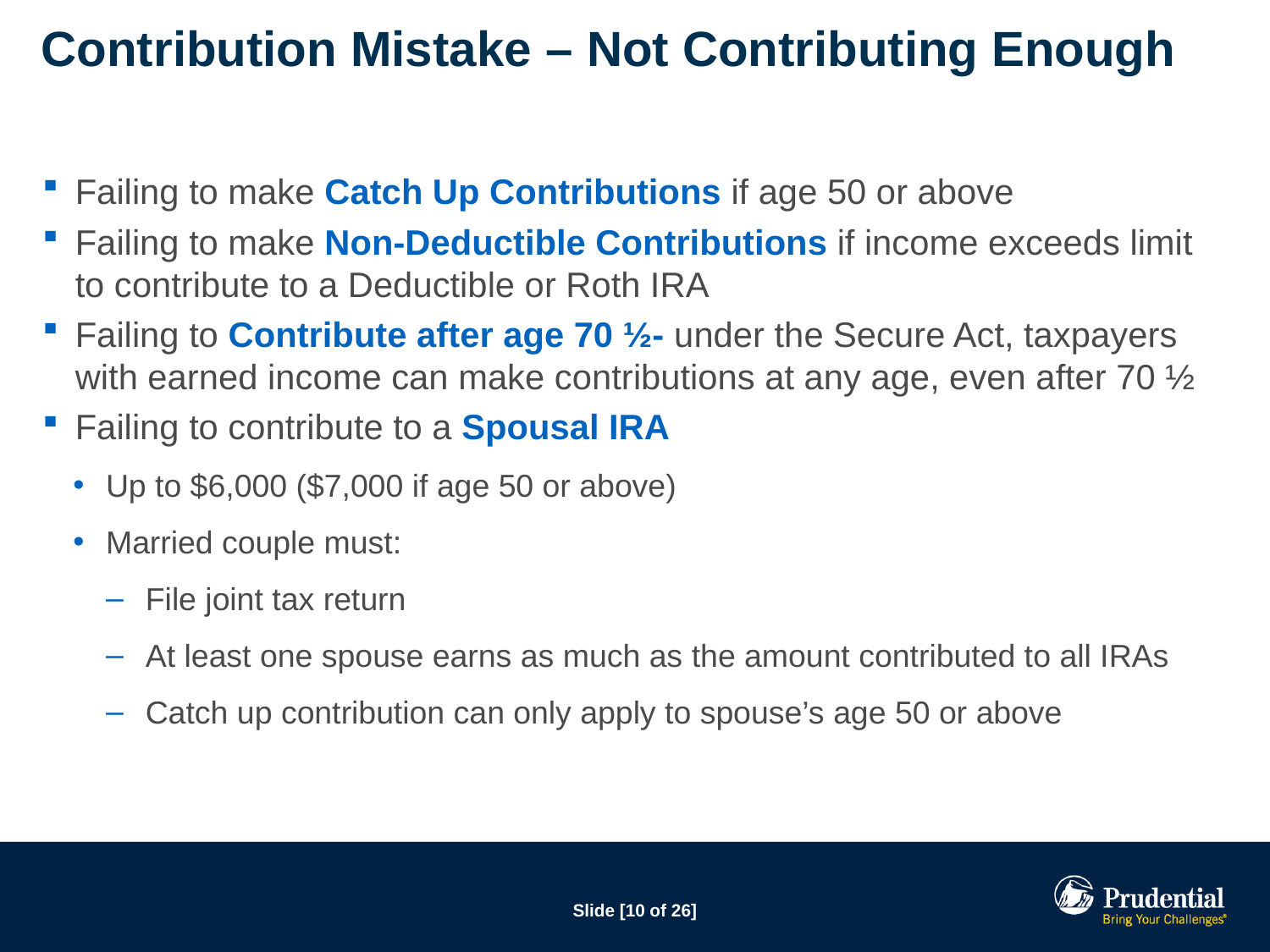

# Contribution Mistake – Not Contributing Enough
Failing to make Catch Up Contributions if age 50 or above
Failing to make Non-Deductible Contributions if income exceeds limit to contribute to a Deductible or Roth IRA
Failing to Contribute after age 70 ½- under the Secure Act, taxpayers with earned income can make contributions at any age, even after 70 ½
Failing to contribute to a Spousal IRA
Up to $6,000 ($7,000 if age 50 or above)
Married couple must:
File joint tax return
At least one spouse earns as much as the amount contributed to all IRAs
Catch up contribution can only apply to spouse’s age 50 or above